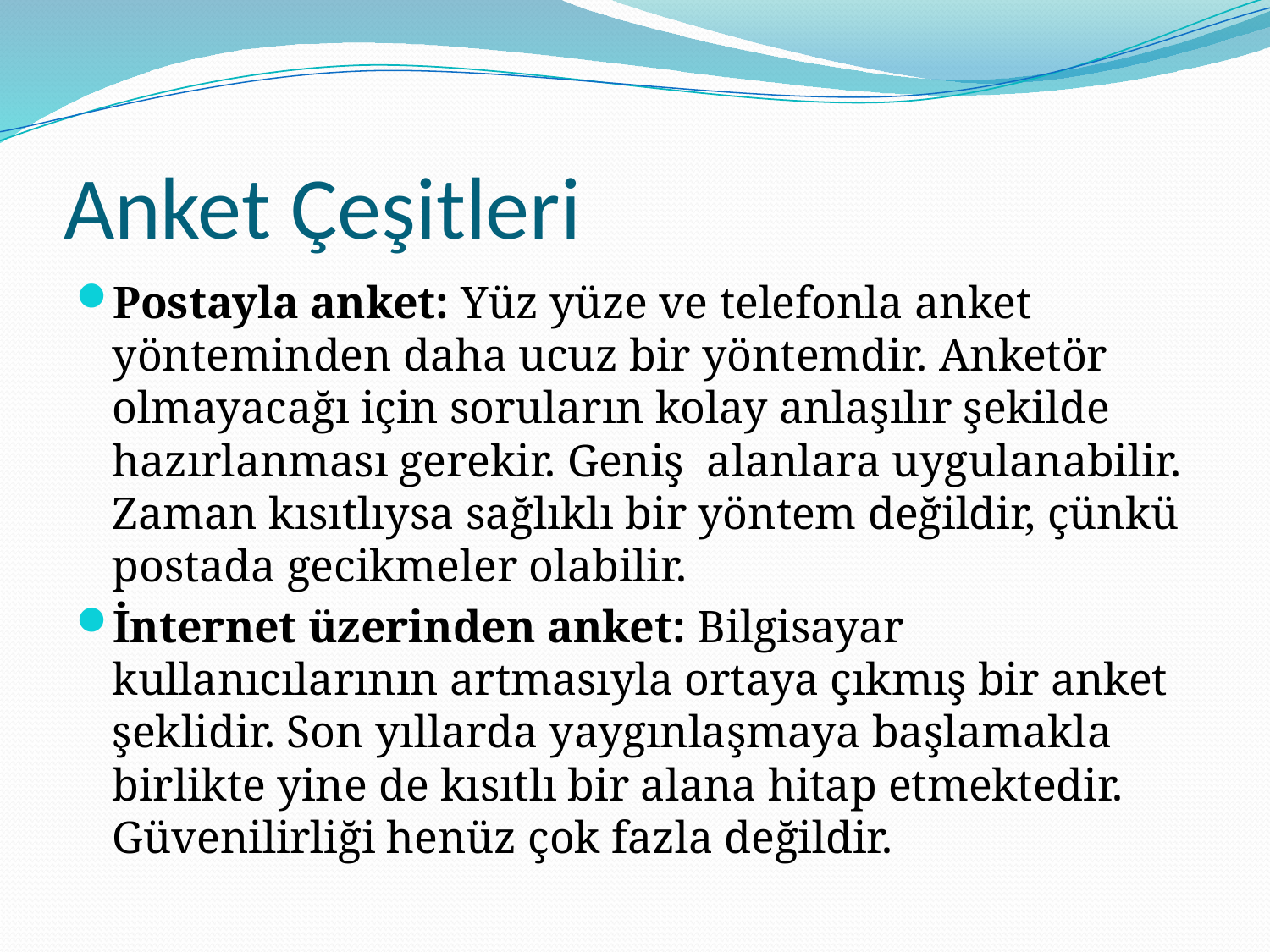

# Anket Çeşitleri
Postayla anket: Yüz yüze ve telefonla anket yönteminden daha ucuz bir yöntemdir. Anketör olmayacağı için soruların kolay anlaşılır şekilde hazırlanması gerekir. Geniş  alanlara uygulanabilir. Zaman kısıtlıysa sağlıklı bir yöntem değildir, çünkü postada gecikmeler olabilir.
İnternet üzerinden anket: Bilgisayar kullanıcılarının artmasıyla ortaya çıkmış bir anket şeklidir. Son yıllarda yaygınlaşmaya başlamakla birlikte yine de kısıtlı bir alana hitap etmektedir. Güvenilirliği henüz çok fazla değildir.